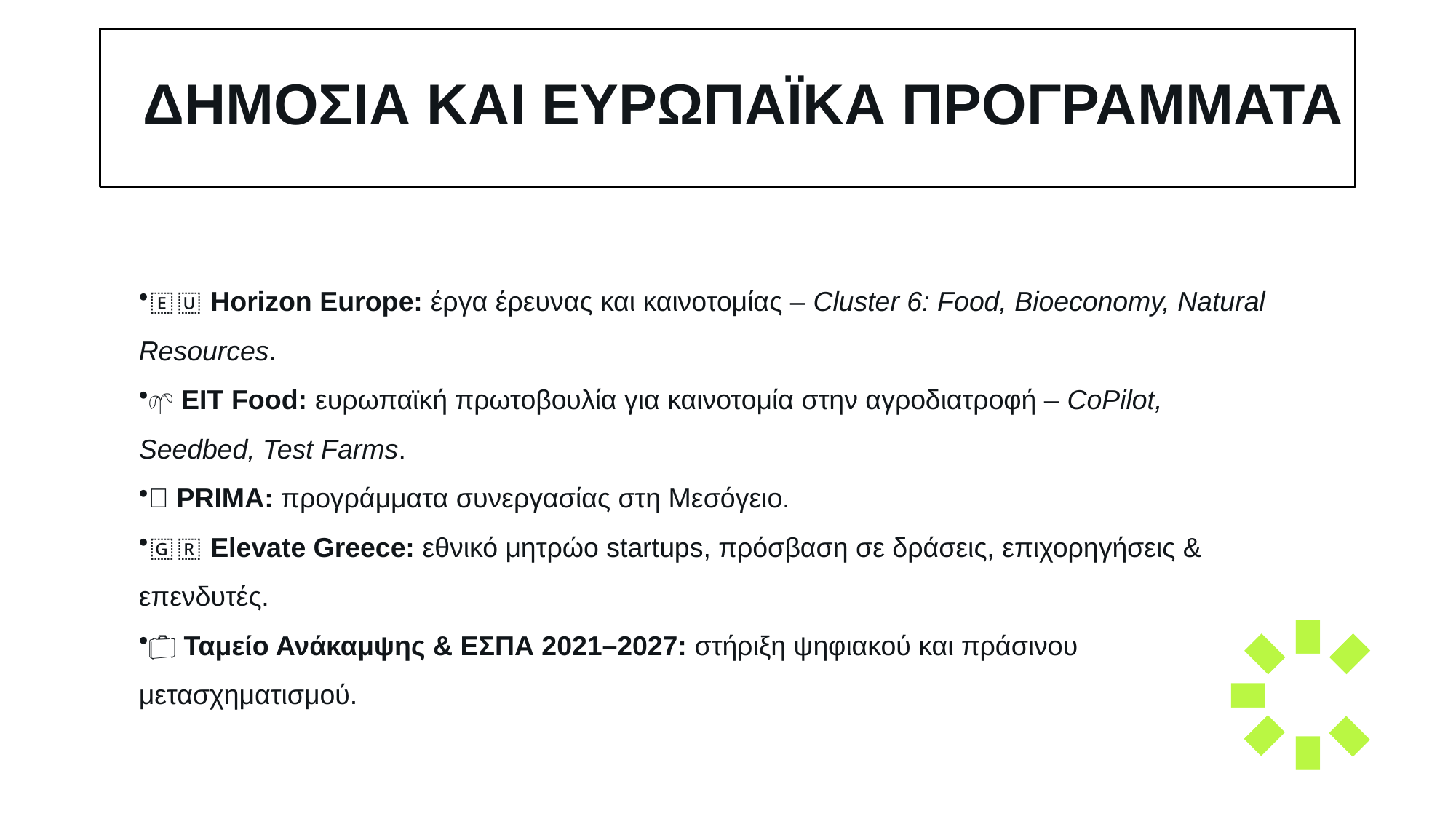

# ΔημΟσια και ΕυρωπαϊκΑ ΠρογρΑμματα
🇪🇺 Horizon Europe: έργα έρευνας και καινοτομίας – Cluster 6: Food, Bioeconomy, Natural Resources.
🌱 EIT Food: ευρωπαϊκή πρωτοβουλία για καινοτομία στην αγροδιατροφή – CoPilot, Seedbed, Test Farms.
🧩 PRIMA: προγράμματα συνεργασίας στη Μεσόγειο.
🇬🇷 Elevate Greece: εθνικό μητρώο startups, πρόσβαση σε δράσεις, επιχορηγήσεις & επενδυτές.
💼 Ταμείο Ανάκαμψης & ΕΣΠΑ 2021–2027: στήριξη ψηφιακού και πράσινου μετασχηματισμού.